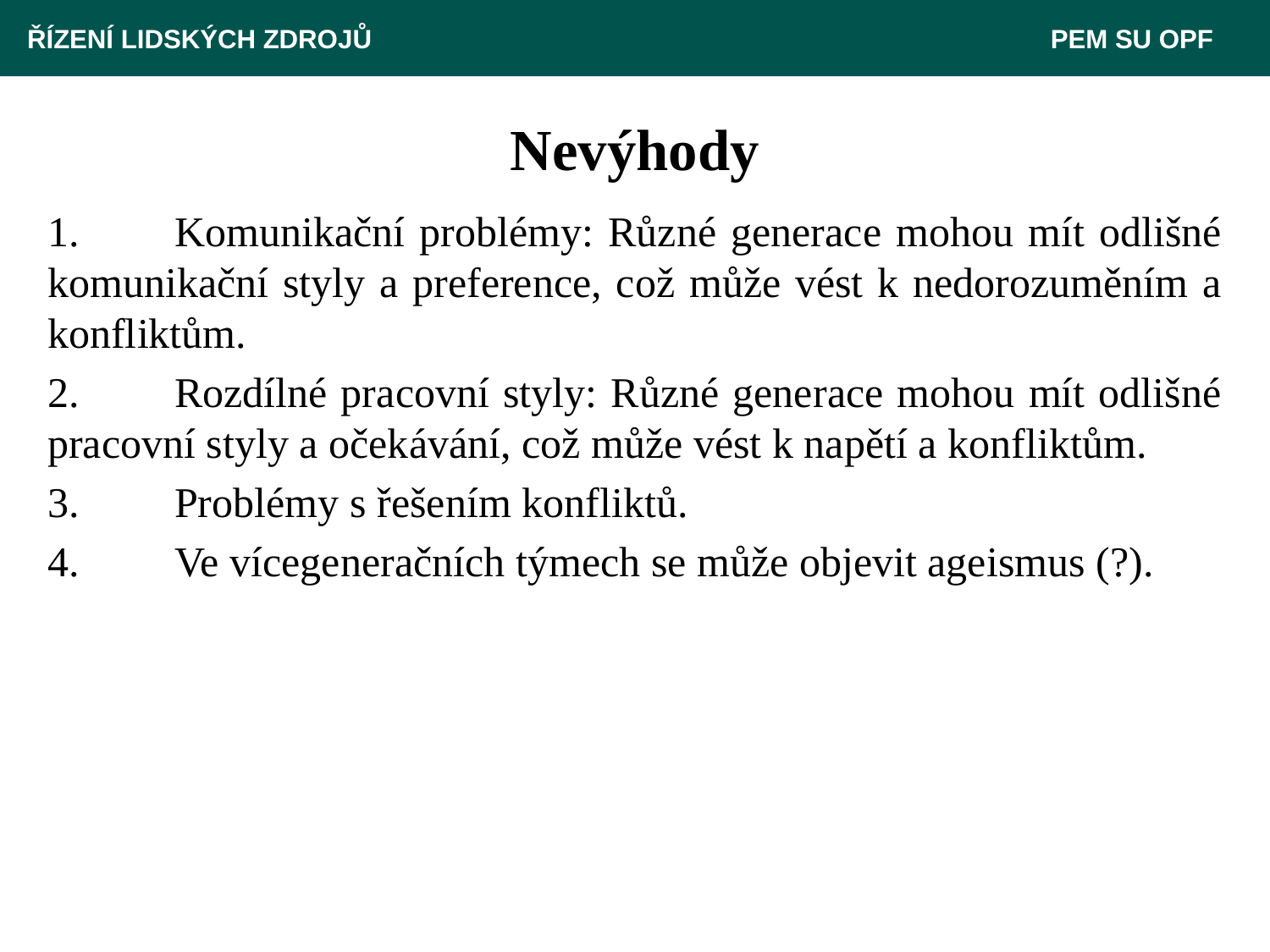

ŘÍZENÍ LIDSKÝCH ZDROJŮ     					   PEM SU OPF
# Nevýhody
1.	Komunikační problémy: Různé generace mohou mít odlišné komunikační styly a preference, což může vést k nedorozuměním a konfliktům.
2.	Rozdílné pracovní styly: Různé generace mohou mít odlišné pracovní styly a očekávání, což může vést k napětí a konfliktům.
3.	Problémy s řešením konfliktů.
4.	Ve vícegeneračních týmech se může objevit ageismus (?).